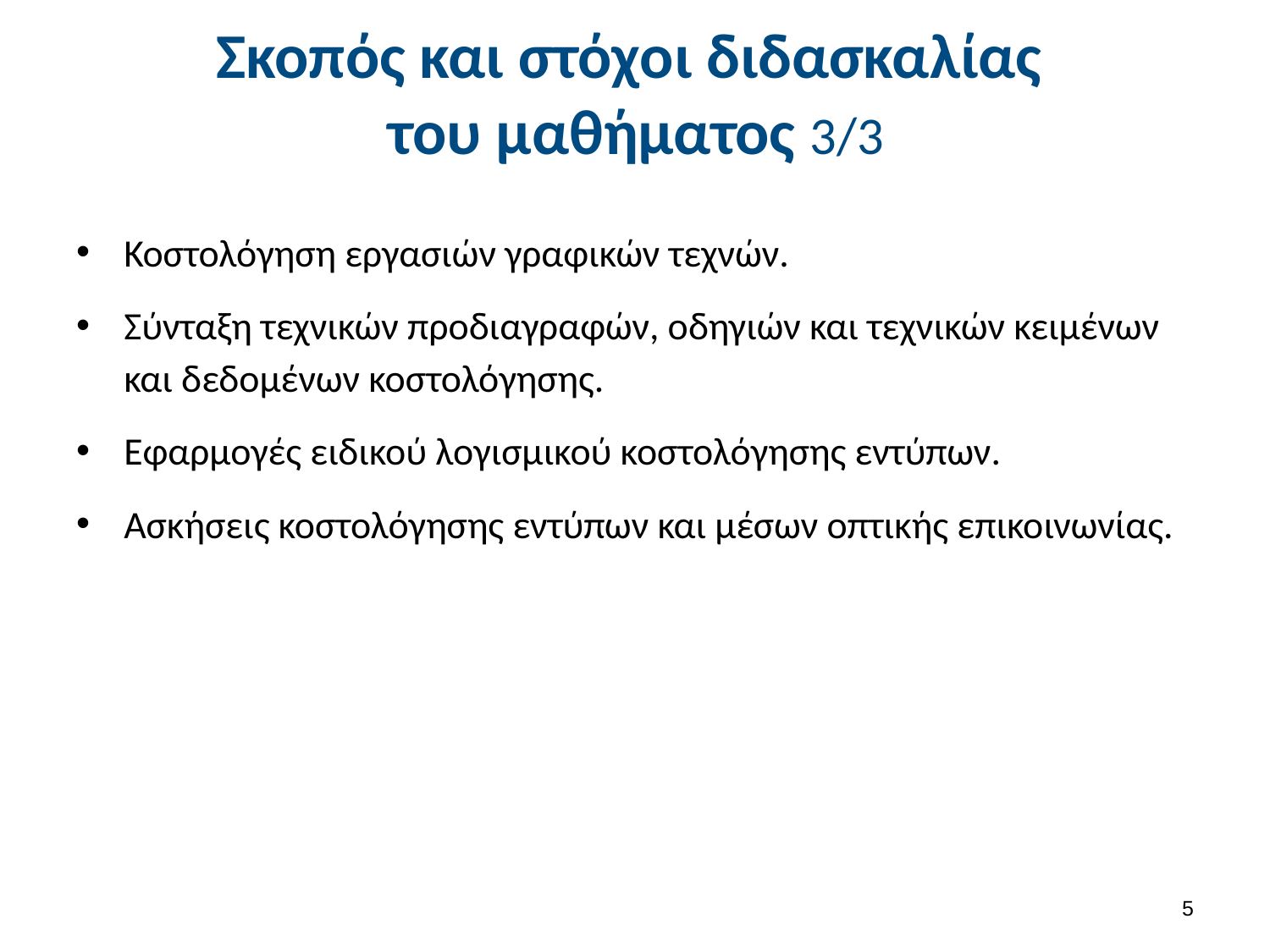

# Σκοπός και στόχοι διδασκαλίας του μαθήματος 3/3
Κοστολόγηση εργασιών γραφικών τεχνών.
Σύνταξη τεχνικών προδιαγραφών, οδηγιών και τεχνικών κειμένων και δεδομένων κοστολόγησης.
Εφαρμογές ειδικού λογισμικού κοστολόγησης εντύπων.
Ασκήσεις κοστολόγησης εντύπων και μέσων οπτικής επικοινωνίας.
5